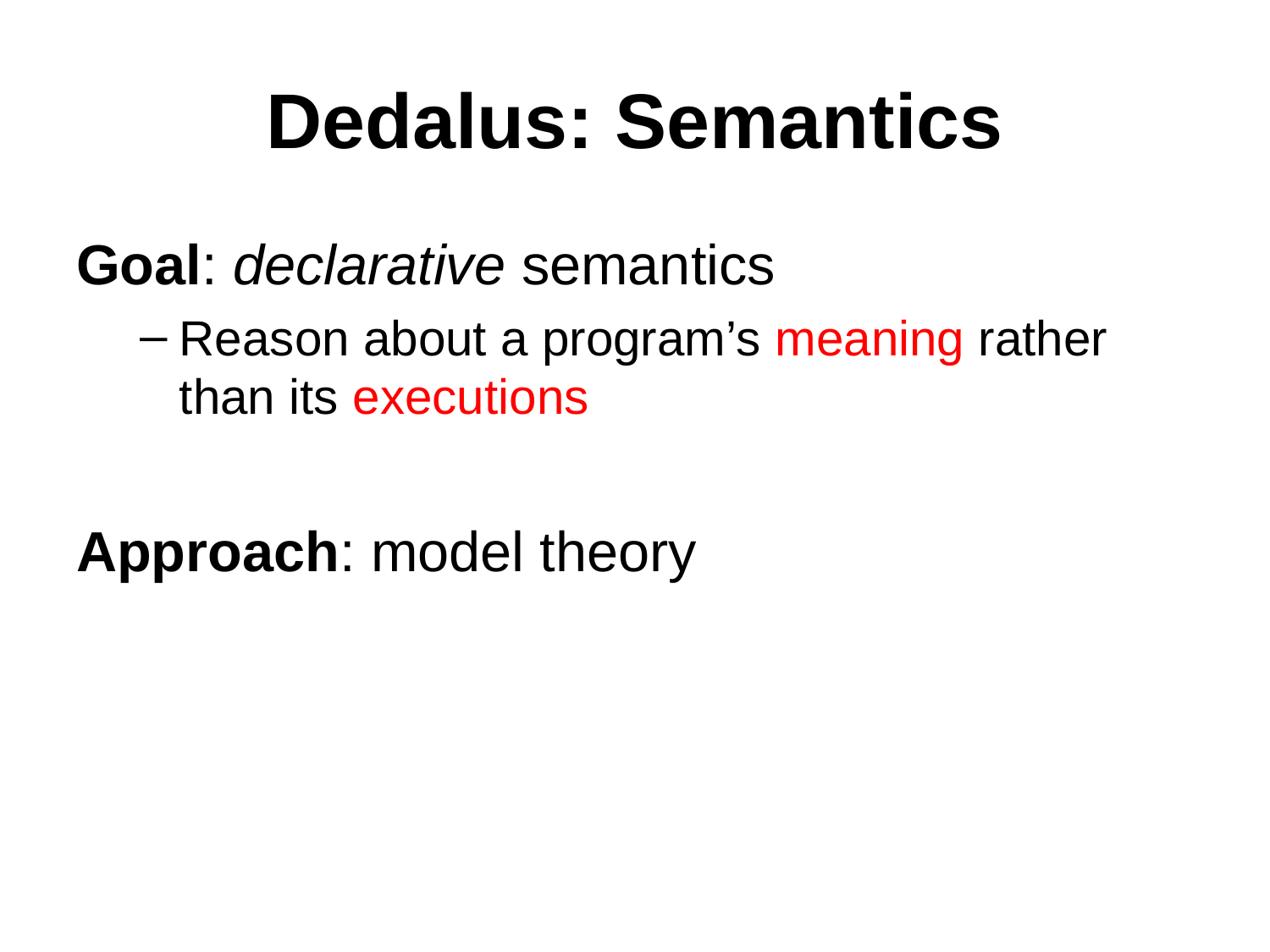

# Dedalus: Semantics
Goal: declarative semantics
Reason about a program’s meaning rather than its executions

Approach: model theory